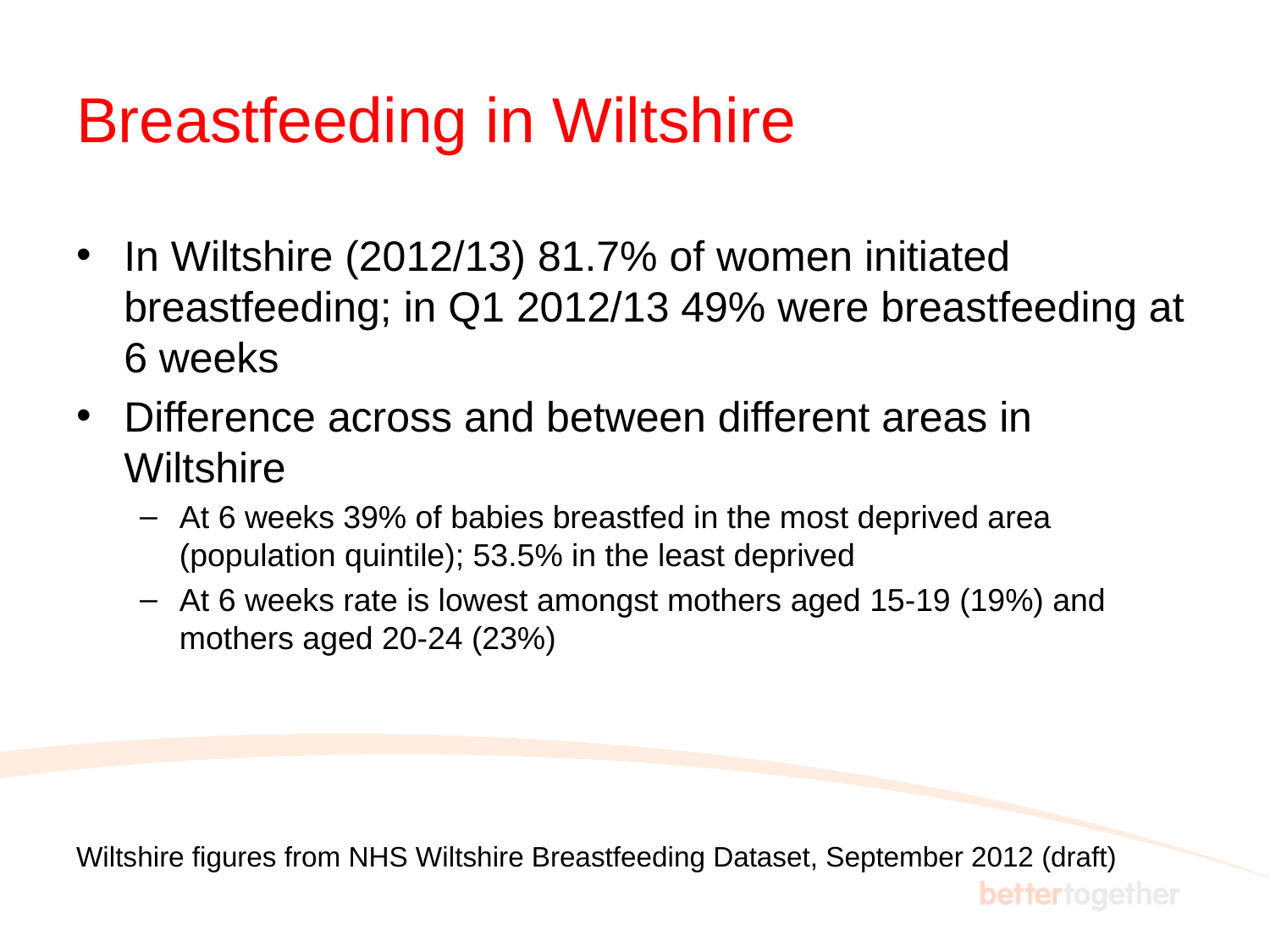

# Breastfeeding in Wiltshire
In Wiltshire (2012/13) 81.7% of women initiated breastfeeding; in Q1 2012/13 49% were breastfeeding at 6 weeks
Difference across and between different areas in Wiltshire
At 6 weeks 39% of babies breastfed in the most deprived area (population quintile); 53.5% in the least deprived
At 6 weeks rate is lowest amongst mothers aged 15-19 (19%) and mothers aged 20-24 (23%)

Wiltshire figures from NHS Wiltshire Breastfeeding Dataset, September 2012 (draft)